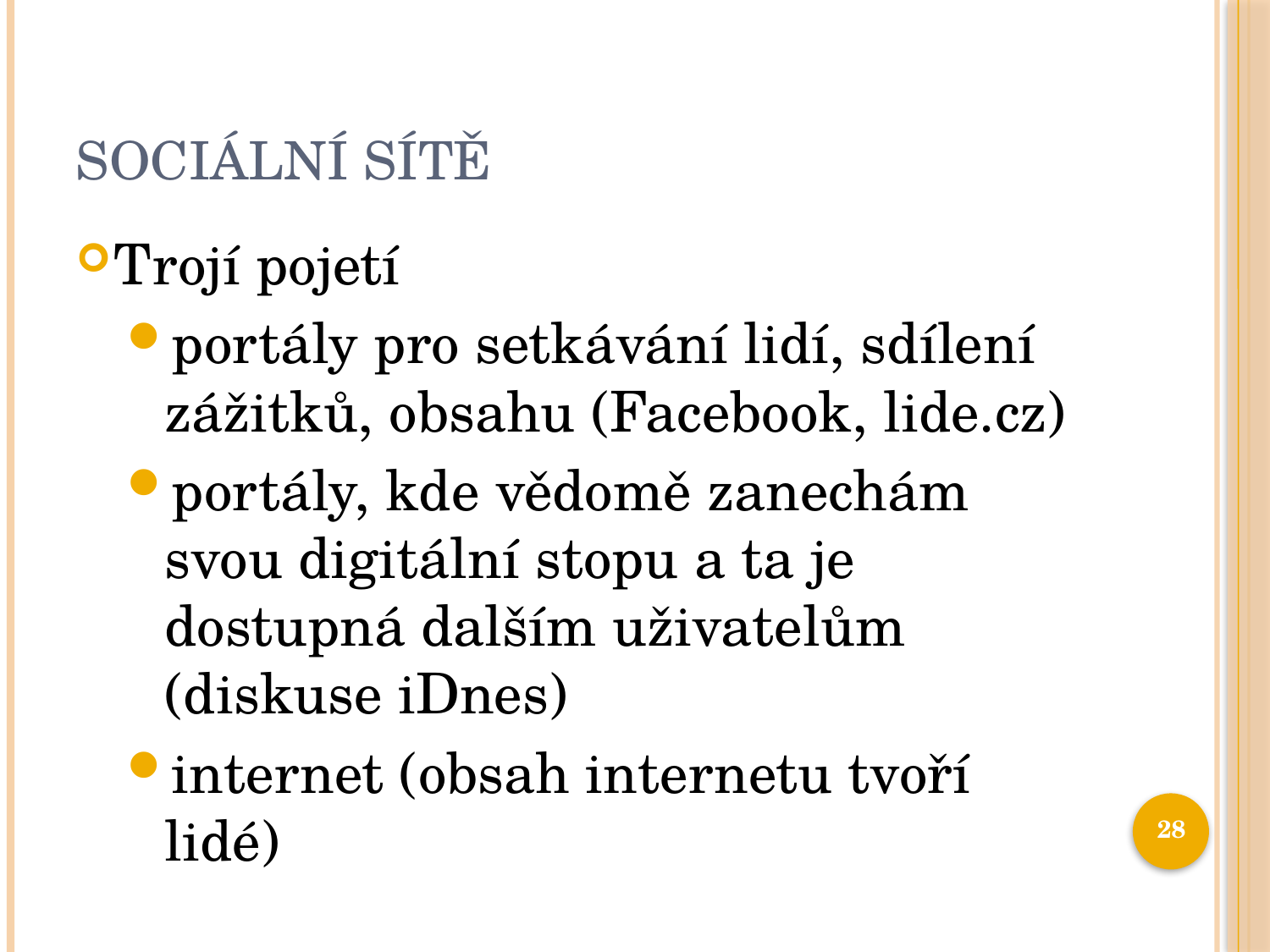

# Sociální sítě
Trojí pojetí
portály pro setkávání lidí, sdílení zážitků, obsahu (Facebook, lide.cz)
portály, kde vědomě zanechám svou digitální stopu a ta je dostupná dalším uživatelům (diskuse iDnes)
internet (obsah internetu tvoří lidé)

28